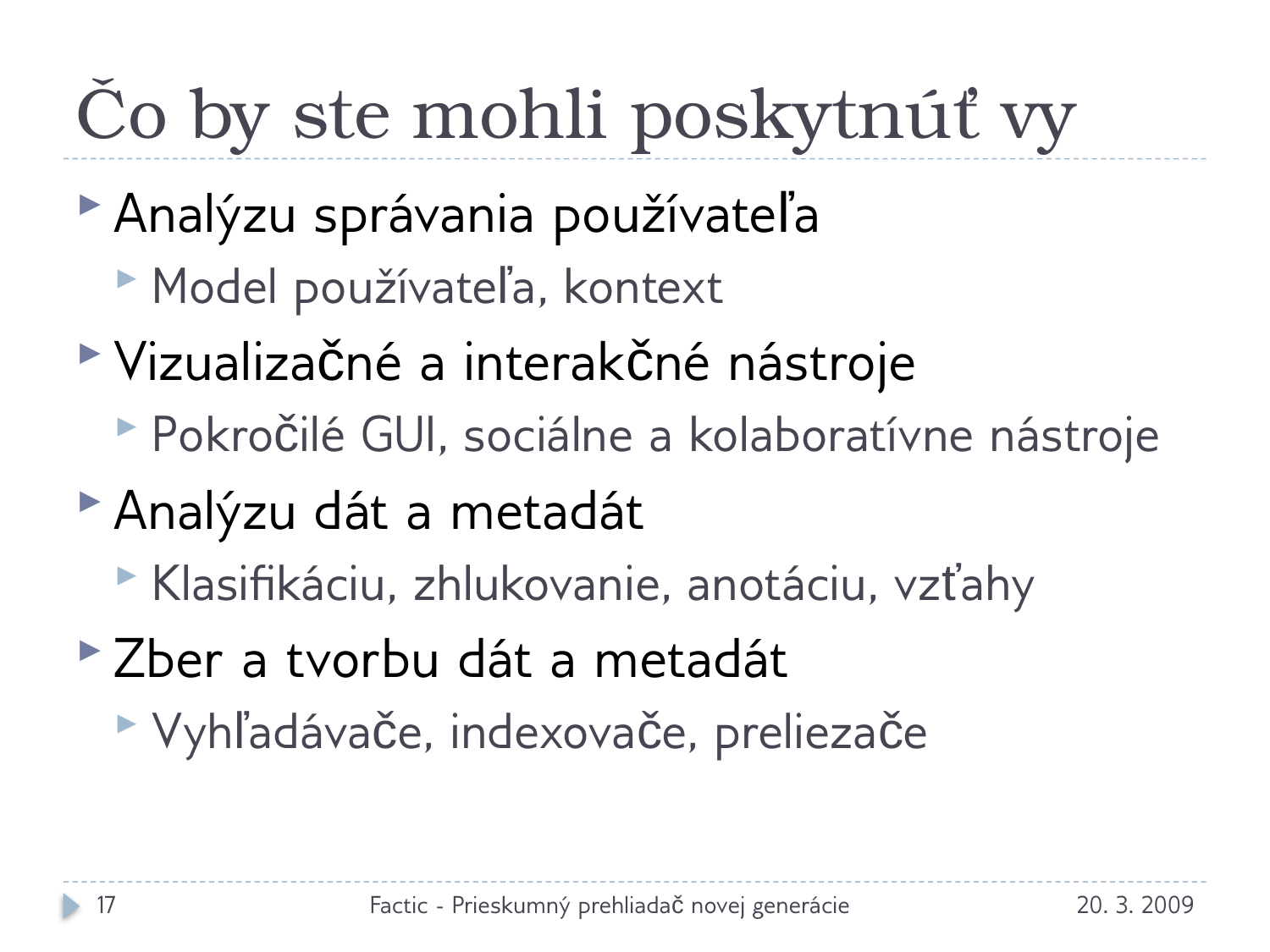

# Čo by ste mohli poskytnúť vy
Analýzu správania používateľa
Model používateľa, kontext
Vizualizačné a interakčné nástroje
Pokročilé GUI, sociálne a kolaboratívne nástroje
Analýzu dát a metadát
Klasifikáciu, zhlukovanie, anotáciu, vzťahy
Zber a tvorbu dát a metadát
Vyhľadávače, indexovače, preliezače
17
Factic - Prieskumný prehliadač novej generácie
20. 3. 2009